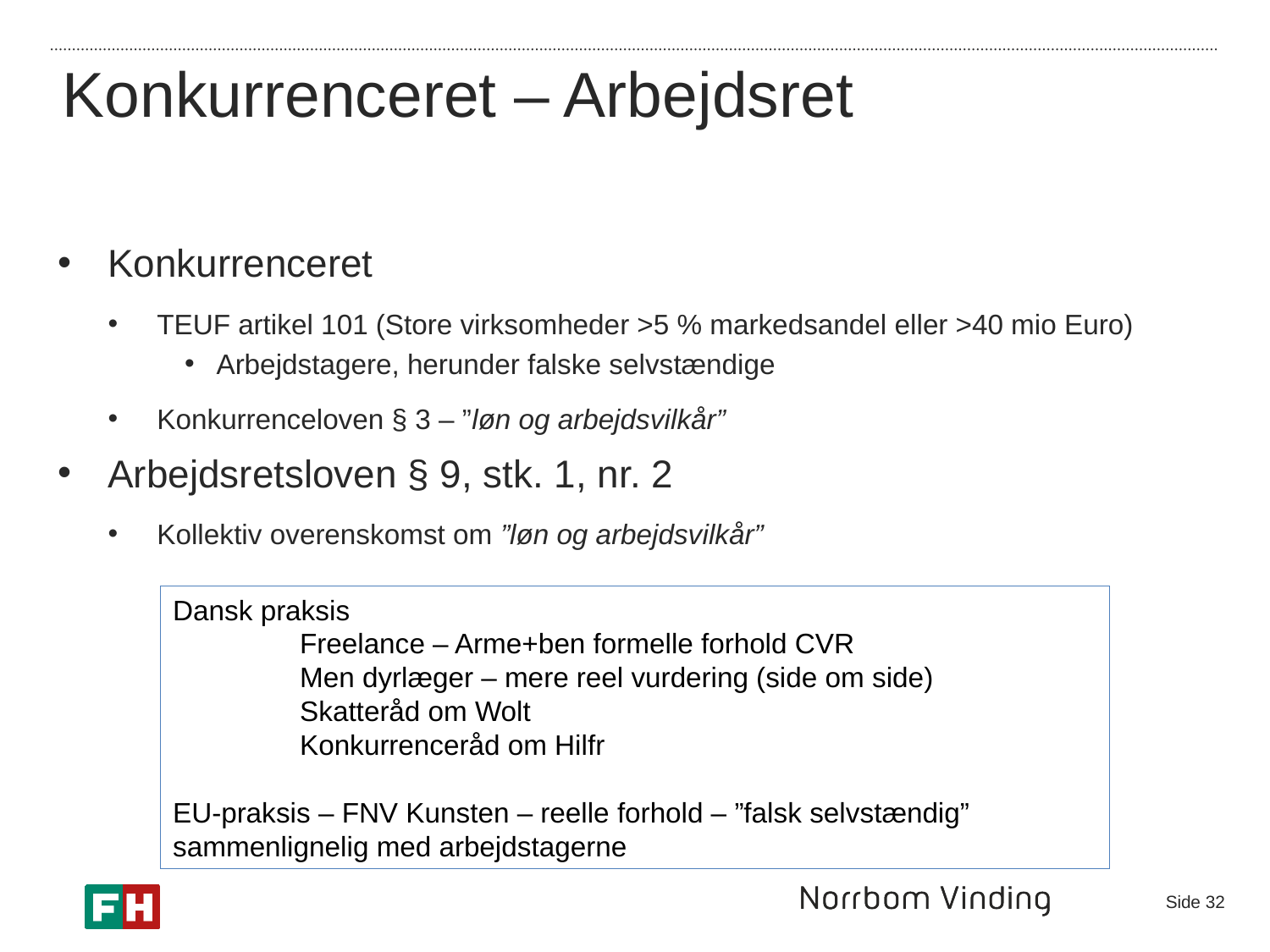

Konkurrenceret – Arbejdsret
Konkurrenceret
TEUF artikel 101 (Store virksomheder >5 % markedsandel eller >40 mio Euro)
Arbejdstagere, herunder falske selvstændige
Konkurrenceloven § 3 – ”løn og arbejdsvilkår”
Arbejdsretsloven § 9, stk. 1, nr. 2
Kollektiv overenskomst om ”løn og arbejdsvilkår”
Dansk praksis
	Freelance – Arme+ben formelle forhold CVR
	Men dyrlæger – mere reel vurdering (side om side)
	Skatteråd om Wolt
	Konkurrenceråd om Hilfr

EU-praksis – FNV Kunsten – reelle forhold – ”falsk selvstændig” sammenlignelig med arbejdstagerne